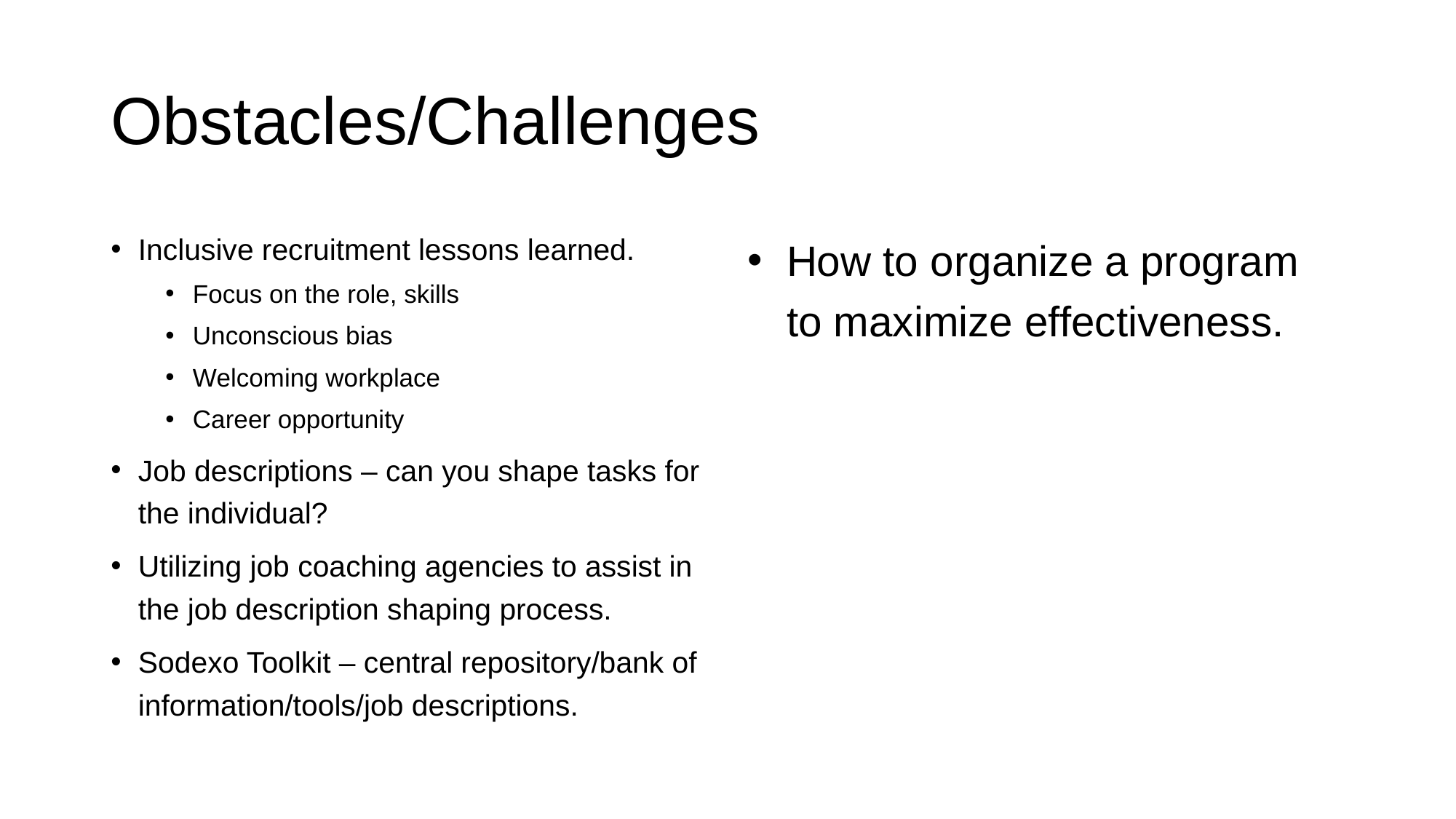

# Obstacles/Challenges
Inclusive recruitment lessons learned.
Focus on the role, skills
Unconscious bias
Welcoming workplace
Career opportunity
Job descriptions – can you shape tasks for the individual?
Utilizing job coaching agencies to assist in the job description shaping process.
Sodexo Toolkit – central repository/bank of information/tools/job descriptions.
How to organize a program to maximize effectiveness.